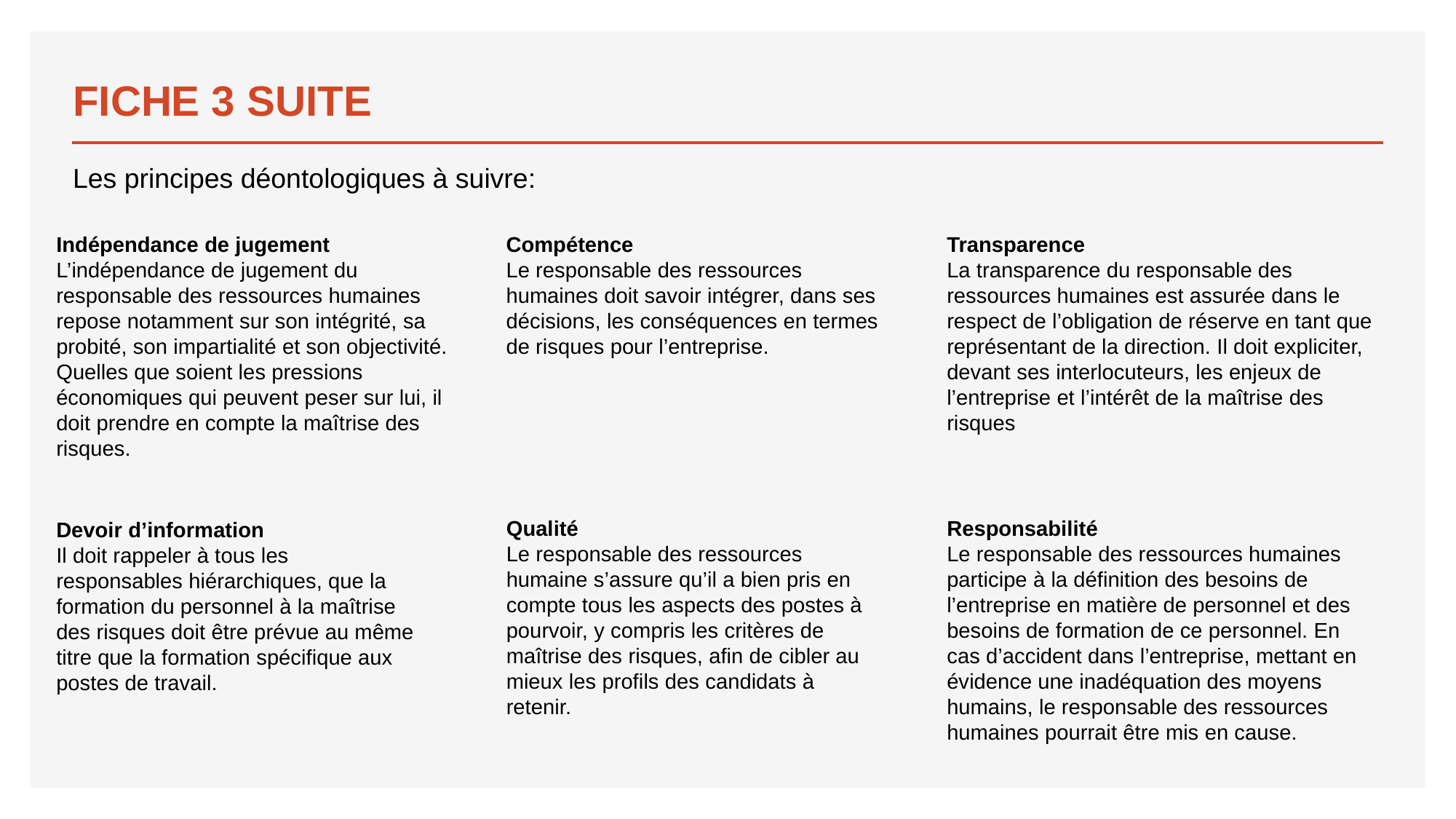

# FICHE 3 SUITE
Les principes déontologiques à suivre:
Compétence
Le responsable des ressources humaines doit savoir intégrer, dans ses décisions, les conséquences en termes de risques pour l’entreprise.

Transparence
La transparence du responsable des ressources humaines est assurée dans le respect de l’obligation de réserve en tant que représentant de la direction. Il doit expliciter, devant ses interlocuteurs, les enjeux de l’entreprise et l’intérêt de la maîtrise des risques
Indépendance de jugement
L’indépendance de jugement du responsable des ressources humaines repose notamment sur son intégrité, sa probité, son impartialité et son objectivité. Quelles que soient les pressions économiques qui peuvent peser sur lui, il doit prendre en compte la maîtrise des risques.
Qualité
Le responsable des ressources humaine s’assure qu’il a bien pris en compte tous les aspects des postes à pourvoir, y compris les critères de maîtrise des risques, afin de cibler au mieux les profils des candidats à retenir.
Responsabilité
Le responsable des ressources humaines participe à la définition des besoins de l’entreprise en matière de personnel et des besoins de formation de ce personnel. En cas d’accident dans l’entreprise, mettant en évidence une inadéquation des moyens humains, le responsable des ressources humaines pourrait être mis en cause.

Devoir d’information
Il doit rappeler à tous les responsables hiérarchiques, que la formation du personnel à la maîtrise des risques doit être prévue au même titre que la formation spécifique aux postes de travail.